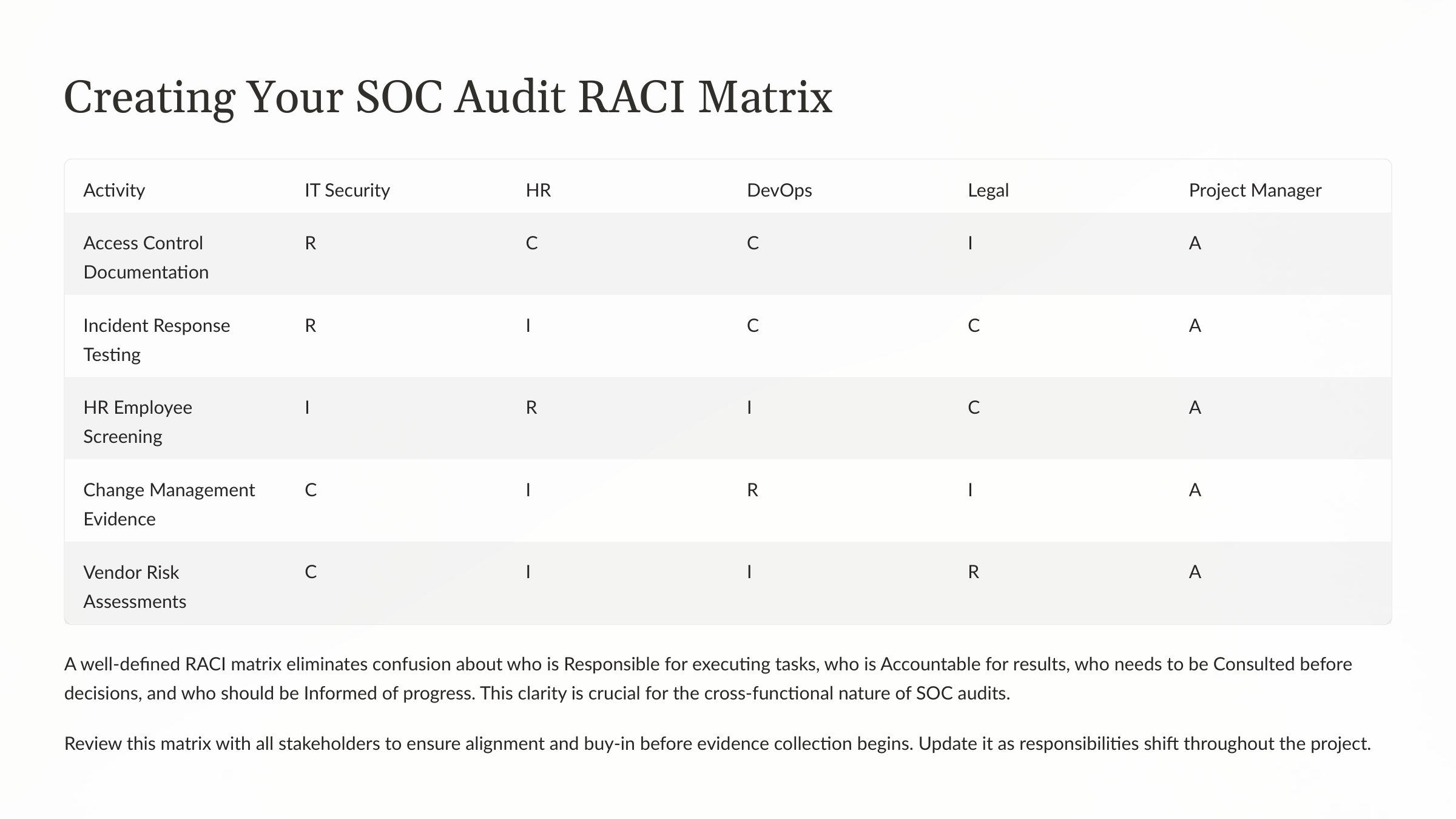

Creating Your SOC Audit RACI Matrix

Activity
IT Security
HR
DevOps
Legal
Project Manager

Access Control Documentation
R
C
C
I
A

Incident Response Testing
R
I
C
C
A

HR Employee Screening
I
R
I
C
A

Change Management Evidence
C
I
R
I
A

Vendor Risk Assessments
C
I
I
R
A
A well-defined RACI matrix eliminates confusion about who is Responsible for executing tasks, who is Accountable for results, who needs to be Consulted before decisions, and who should be Informed of progress. This clarity is crucial for the cross-functional nature of SOC audits.
Review this matrix with all stakeholders to ensure alignment and buy-in before evidence collection begins. Update it as responsibilities shift throughout the project.